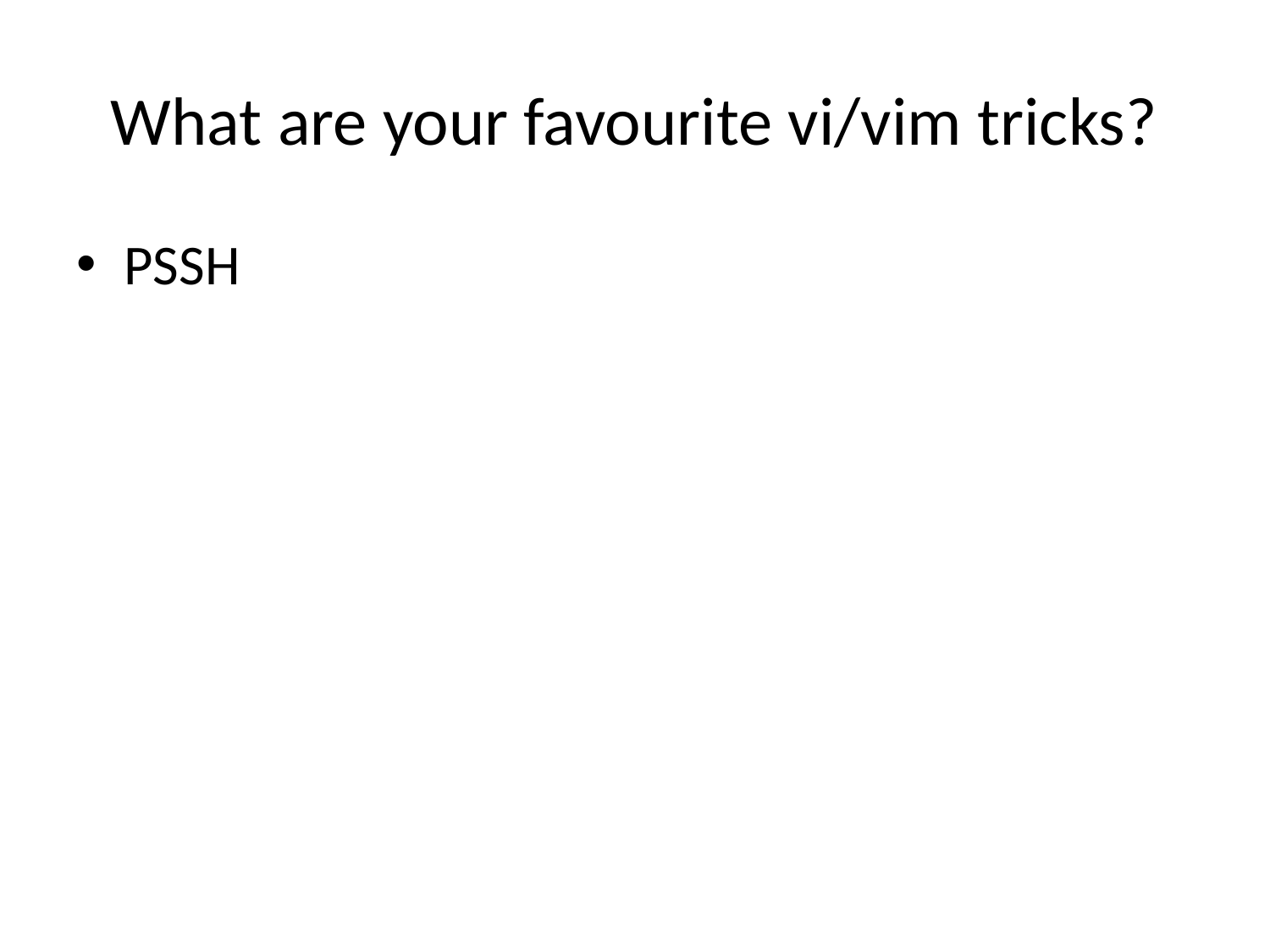

# What are your favourite vi/vim tricks?
PSSH